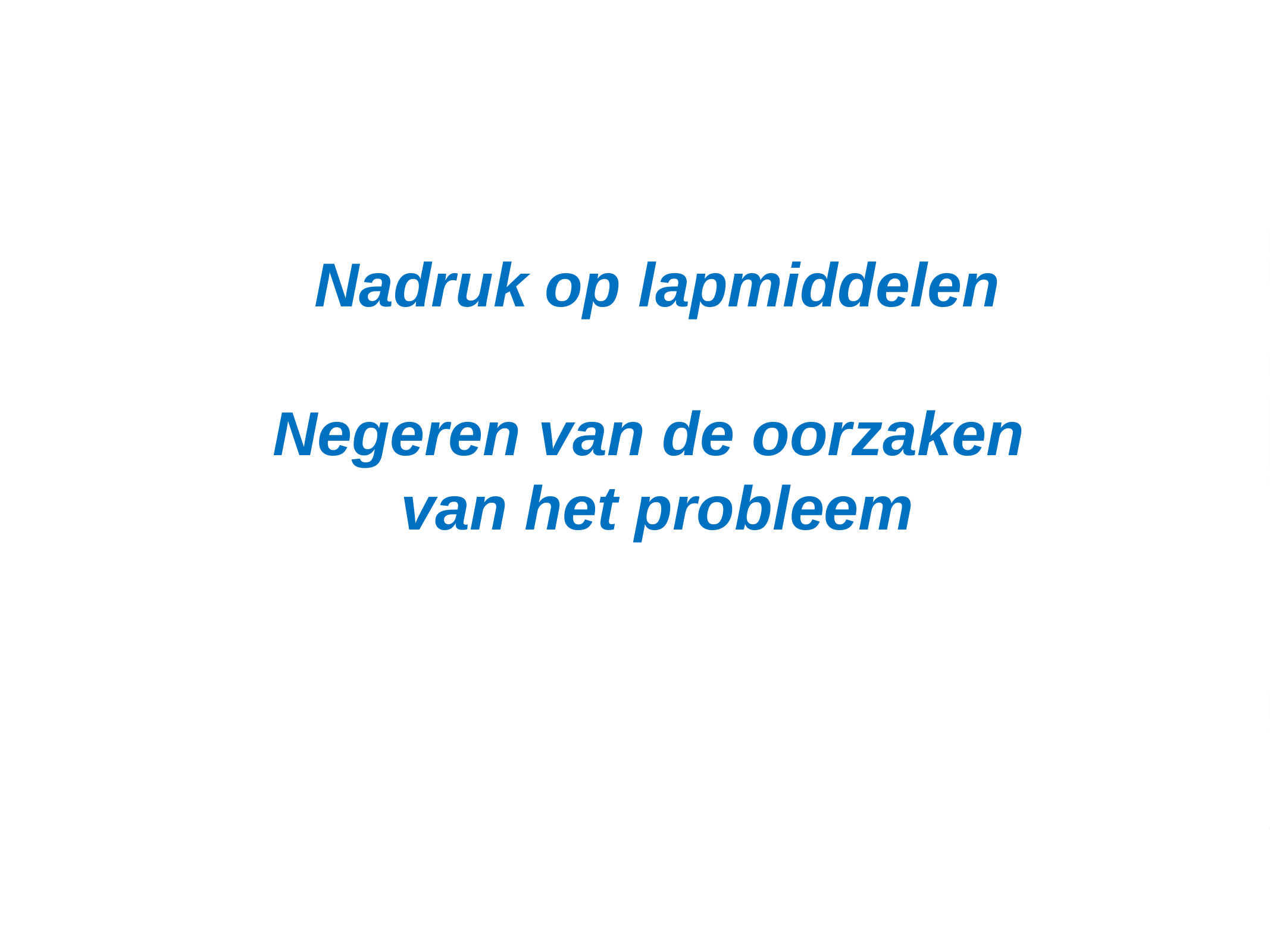

# Nadruk op lapmiddelen Negeren van de oorzaken van het probleem